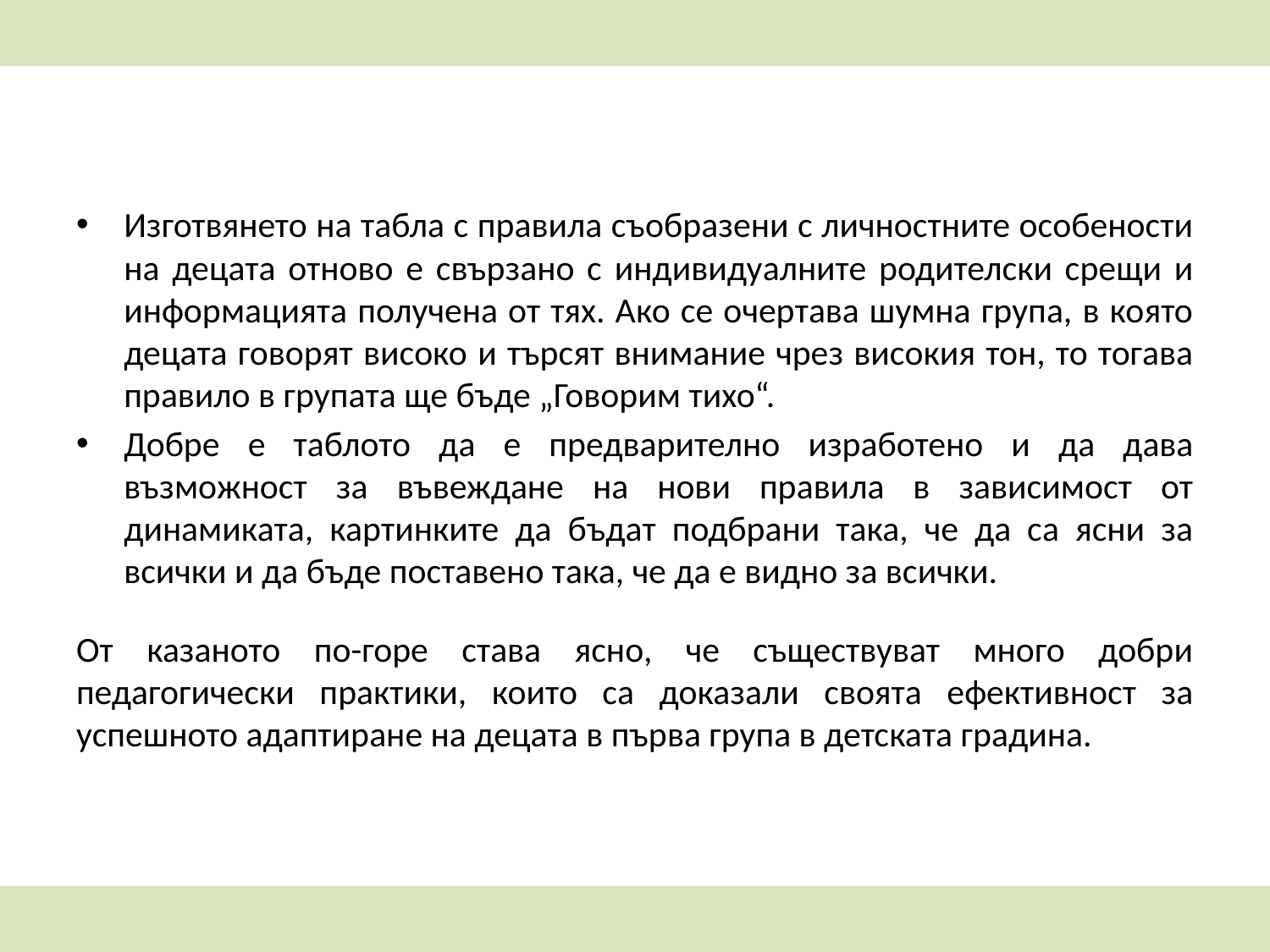

Изготвянето на табла с правила съобразени с личностните особености на децата отново е свързано с индивидуалните родителски срещи и информацията получена от тях. Ако се очертава шумна група, в която децата говорят високо и търсят внимание чрез високия тон, то тогава правило в групата ще бъде „Говорим тихо“.
Добре е таблото да е предварително изработено и да дава възможност за въвеждане на нови правила в зависимост от динамиката, картинките да бъдат подбрани така, че да са ясни за всички и да бъде поставено така, че да е видно за всички.

От казаното по-горе става ясно, че съществуват много добри педагогически практики, които са доказали своята ефективност за успешното адаптиране на децата в първа група в детската градина.